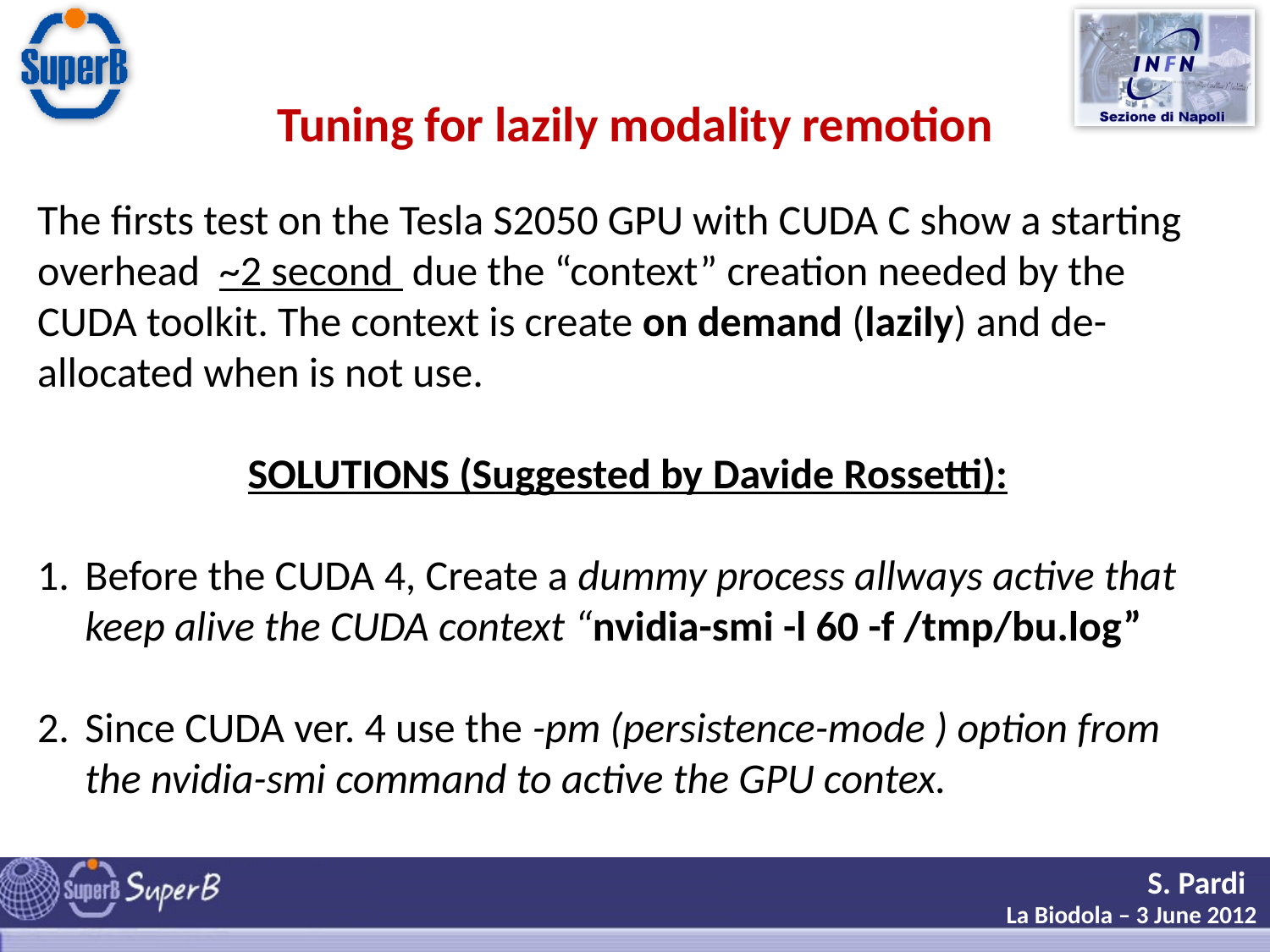

Tuning for lazily modality remotion
The firsts test on the Tesla S2050 GPU with CUDA C show a starting overhead  ~2 second  due the “context” creation needed by the CUDA toolkit. The context is create on demand (lazily) and de-allocated when is not use.

SOLUTIONS (Suggested by Davide Rossetti):

Before the CUDA 4, Create a dummy process allways active that keep alive the CUDA context “nvidia-smi -l 60 -f /tmp/bu.log”

Since CUDA ver. 4 use the -pm (persistence-mode ) option from the nvidia-smi command to active the GPU contex.